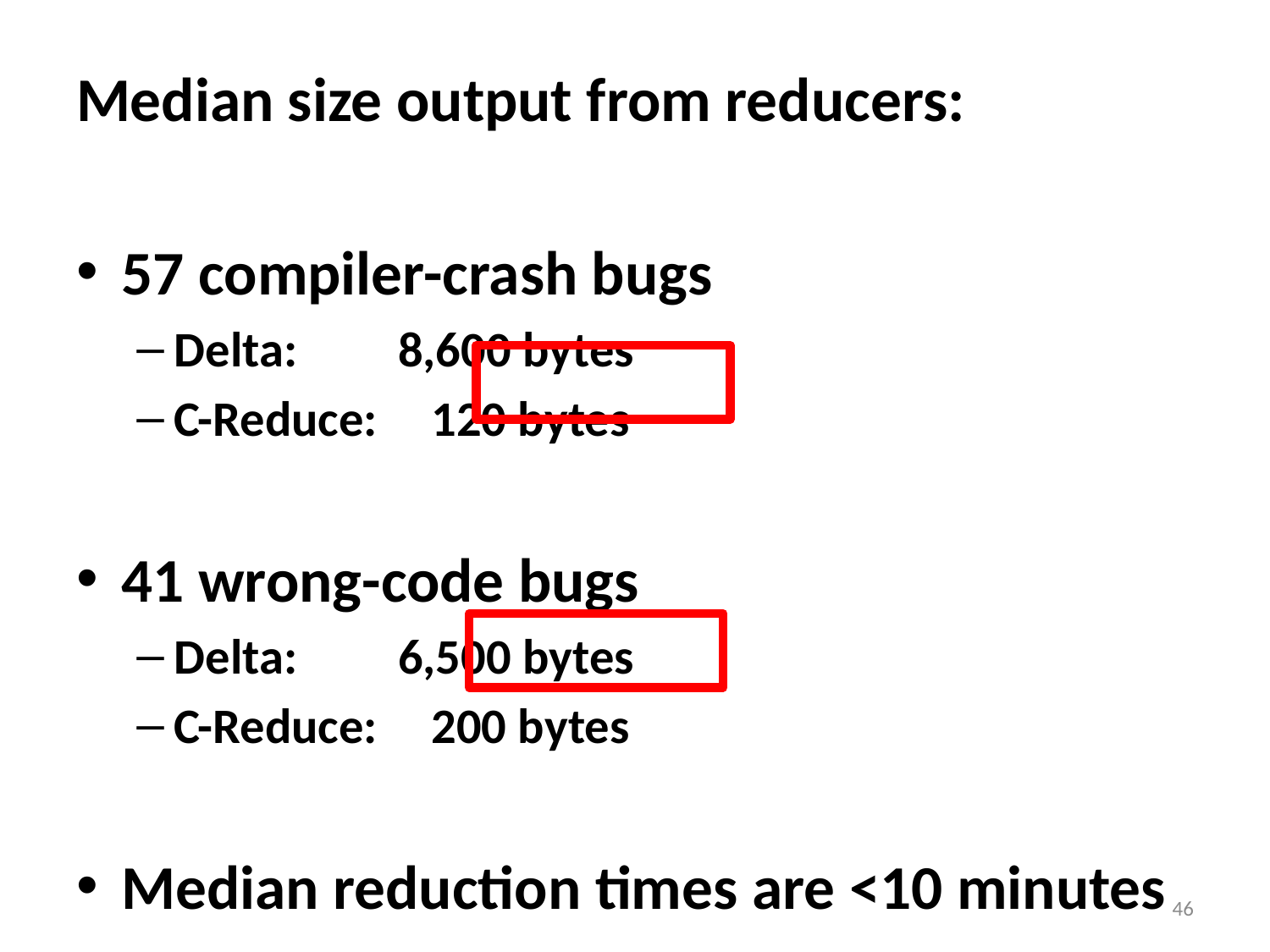

Median size output from reducers:

57 compiler-crash bugs
Delta:		8,600 bytes
C-Reduce:	   120 bytes

41 wrong-code bugs
Delta: 		6,500 bytes
C-Reduce:	   200 bytes

Median reduction times are <10 minutes

46